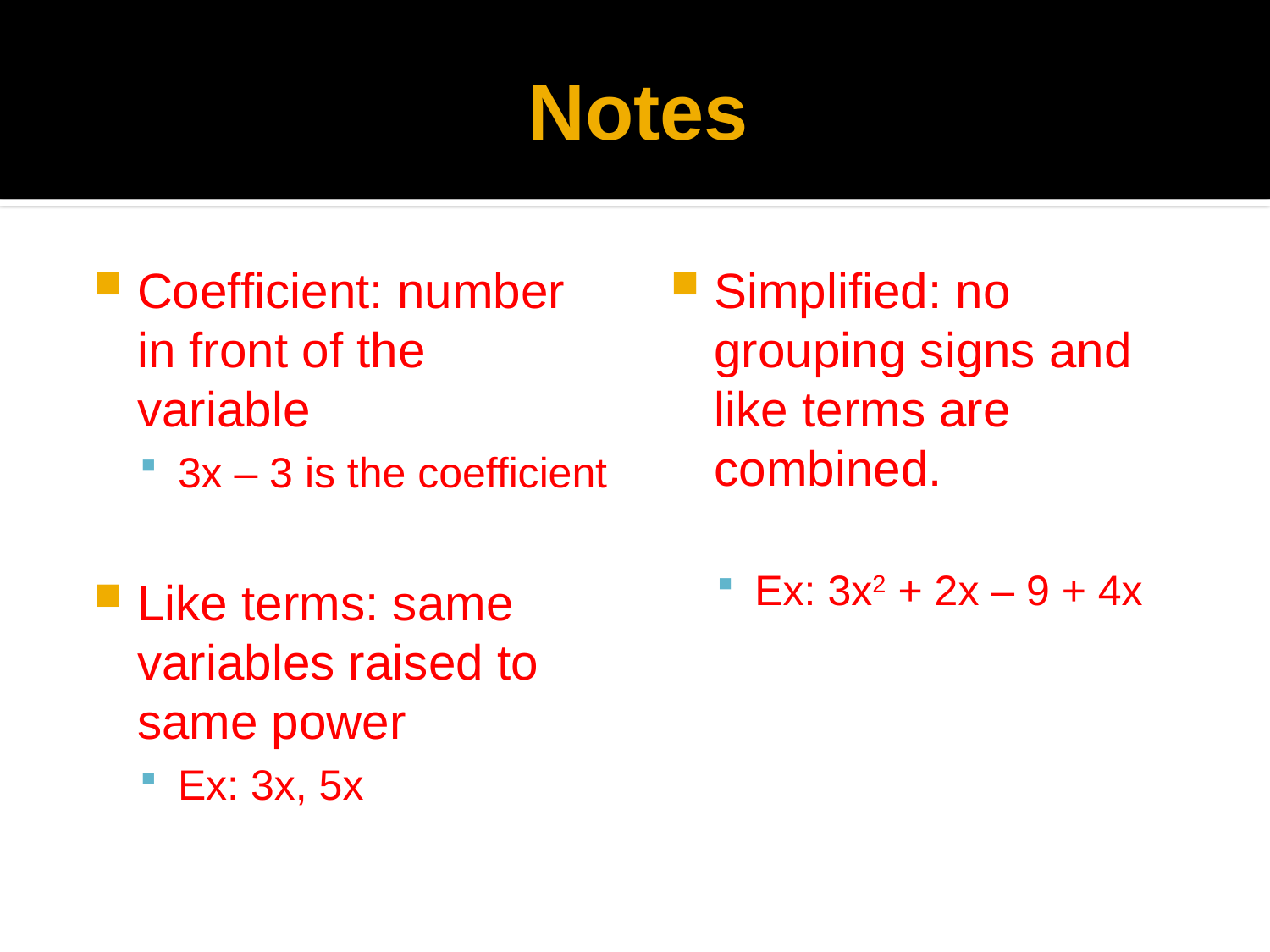

# Notes
Coefficient: number in front of the variable
3x – 3 is the coefficient

Like terms: same variables raised to same power
Ex: 3x, 5x
Simplified: no grouping signs and like terms are combined.

Ex: 3x2 + 2x – 9 + 4x